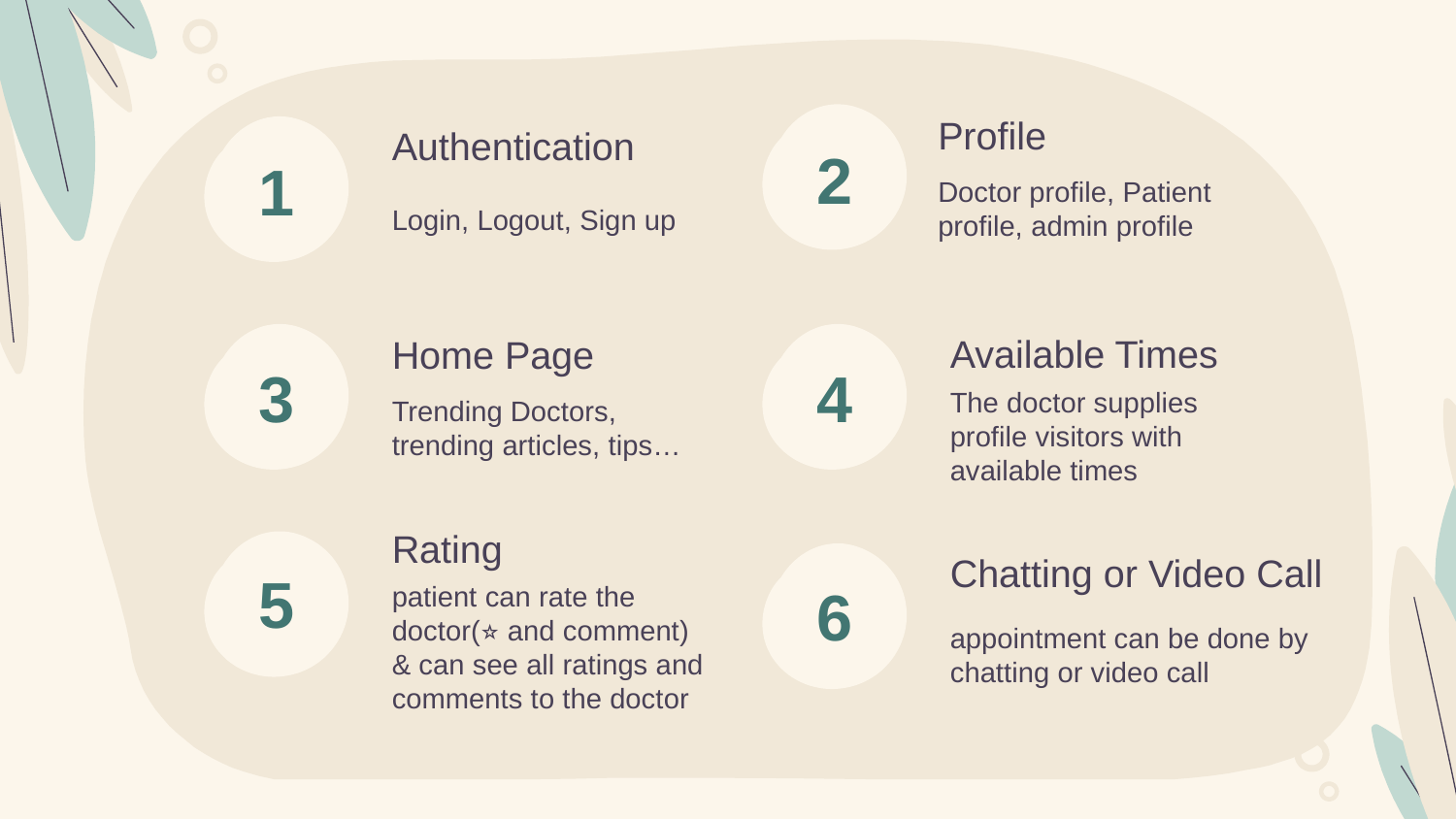

Profile

# Authentication
2
1
Doctor profile, Patient profile, admin profile
Login, Logout, Sign up
Available Times

Home Page
3
4
The doctor supplies profile visitors with available times
Trending Doctors, trending articles, tips…
Rating

Chatting or Video Call
5
6
patient can rate the doctor(⭐ and comment)
& can see all ratings and comments to the doctor
appointment can be done by chatting or video call